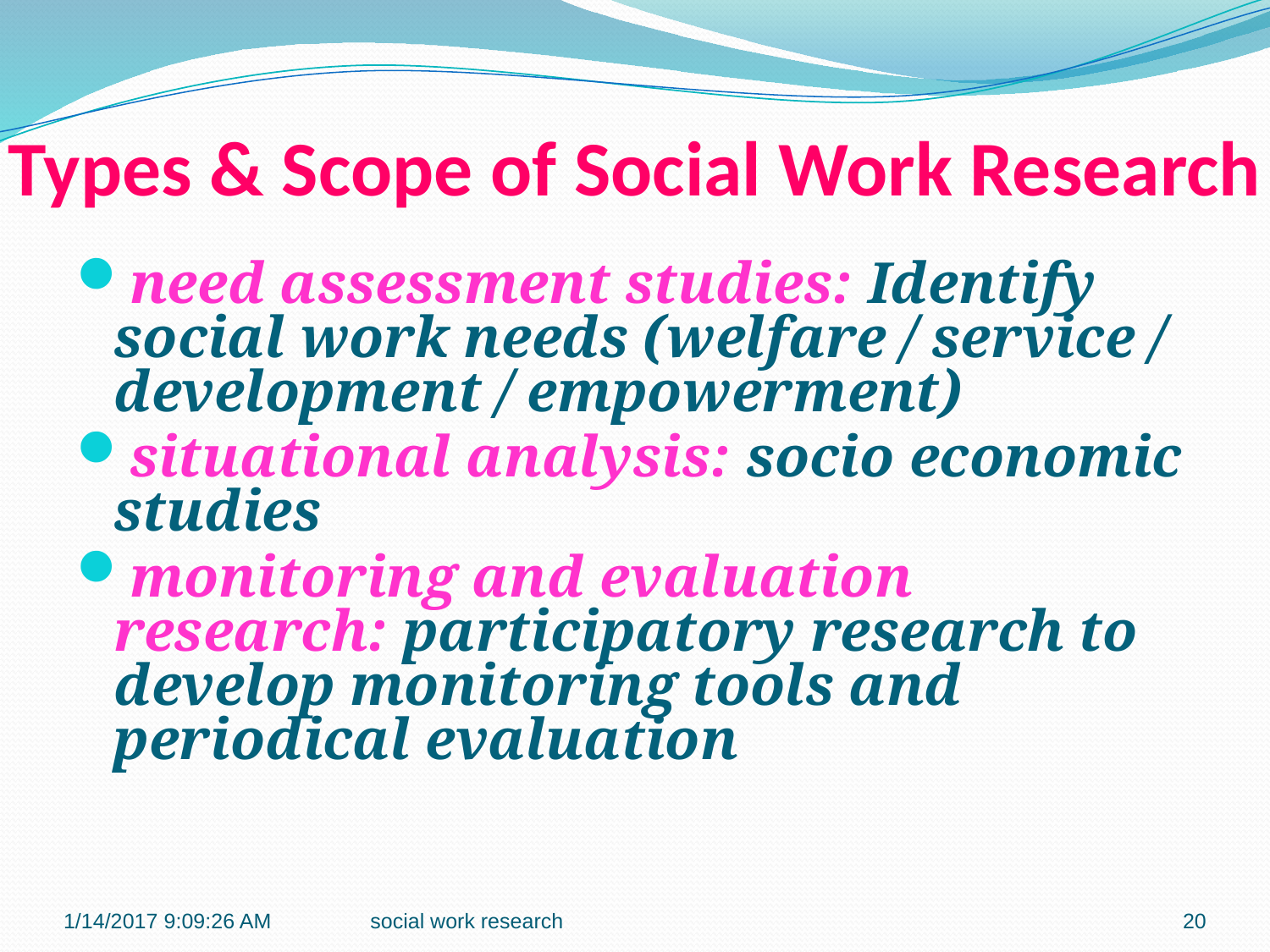

# Types & Scope of Social Work Research
need assessment studies: Identify social work needs (welfare / service / development / empowerment)
situational analysis: socio economic studies
monitoring and evaluation research: participatory research to develop monitoring tools and periodical evaluation
1/14/2017 9:09:26 AM
social work research
20